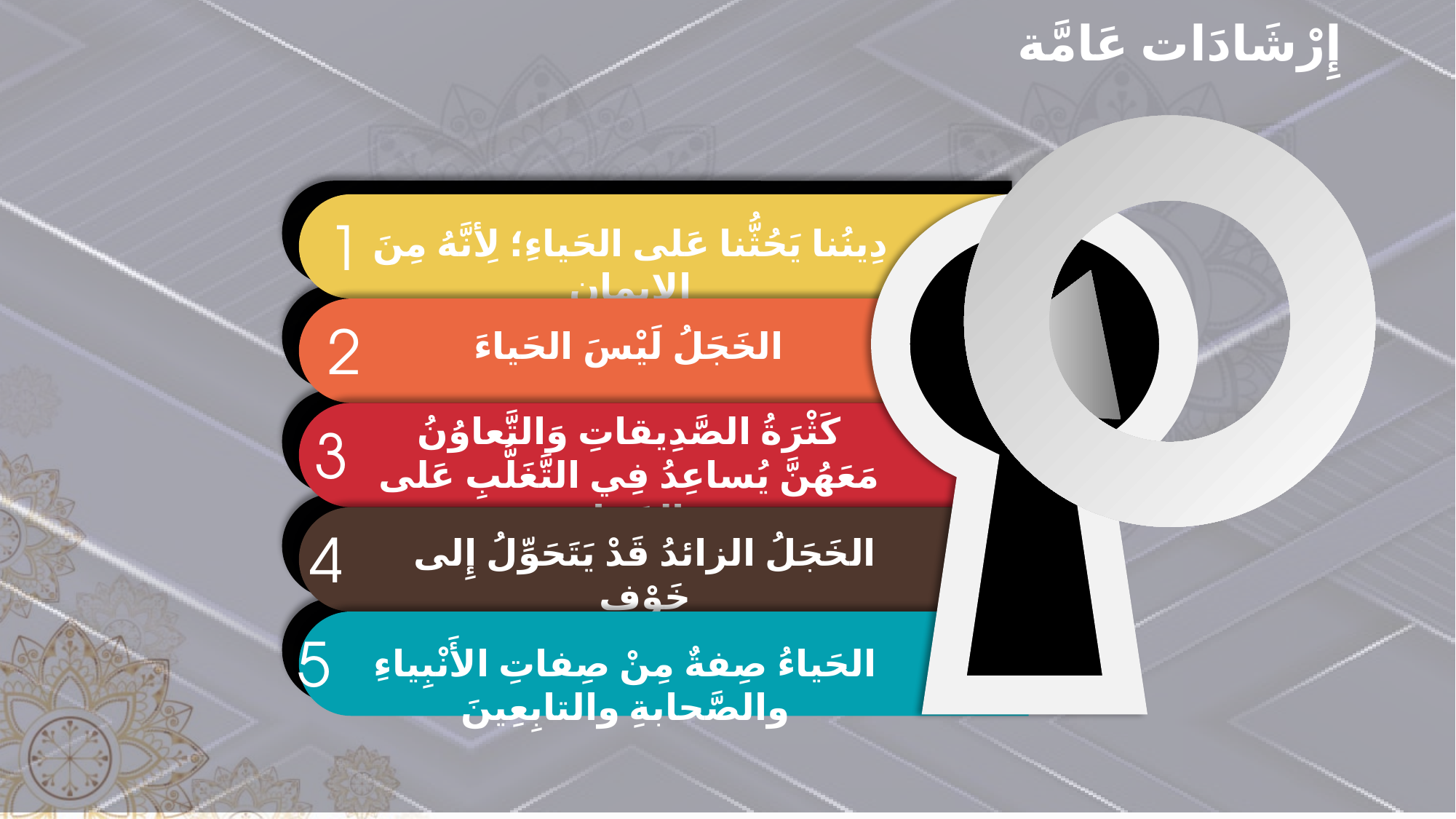

إِرْشَادَات عَامَّة

1
دِينُنا يَحُثُّنا عَلى الحَياءِ؛ لِأنَّهُ مِنَ الإِيمانِ

2
الخَجَلُ لَيْسَ الحَياءَ

كَثْرَةُ الصَّدِيقاتِ وَالتَّعاوُنُ مَعَهُنَّ يُساعِدُ فِي التَّغَلُّبِ عَلى الخَجَلِ
3

4
الخَجَلُ الزائدُ قَدْ يَتَحَوِّلُ إِلى خَوْفٍ

5
الحَياءُ صِفةٌ مِنْ صِفاتِ الأَنْبِياءِ والصَّحابةِ والتابِعِينَ